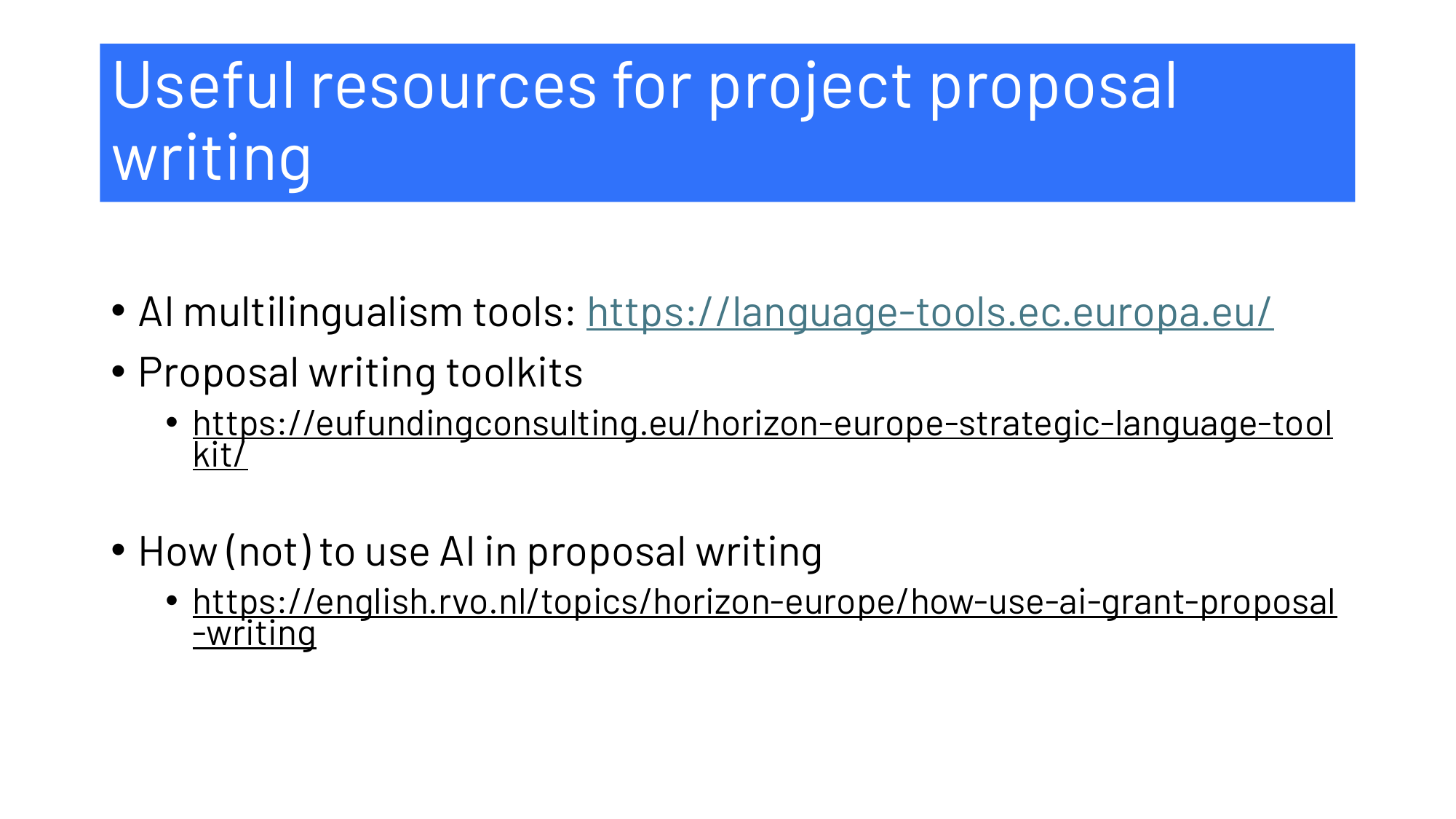

# Useful resources for project proposal writing

AI multilingualism tools: https://language-tools.ec.europa.eu/
Proposal writing toolkits
https://eufundingconsulting.eu/horizon-europe-strategic-language-toolkit/
How (not) to use AI in proposal writing
https://english.rvo.nl/topics/horizon-europe/how-use-ai-grant-proposal-writing